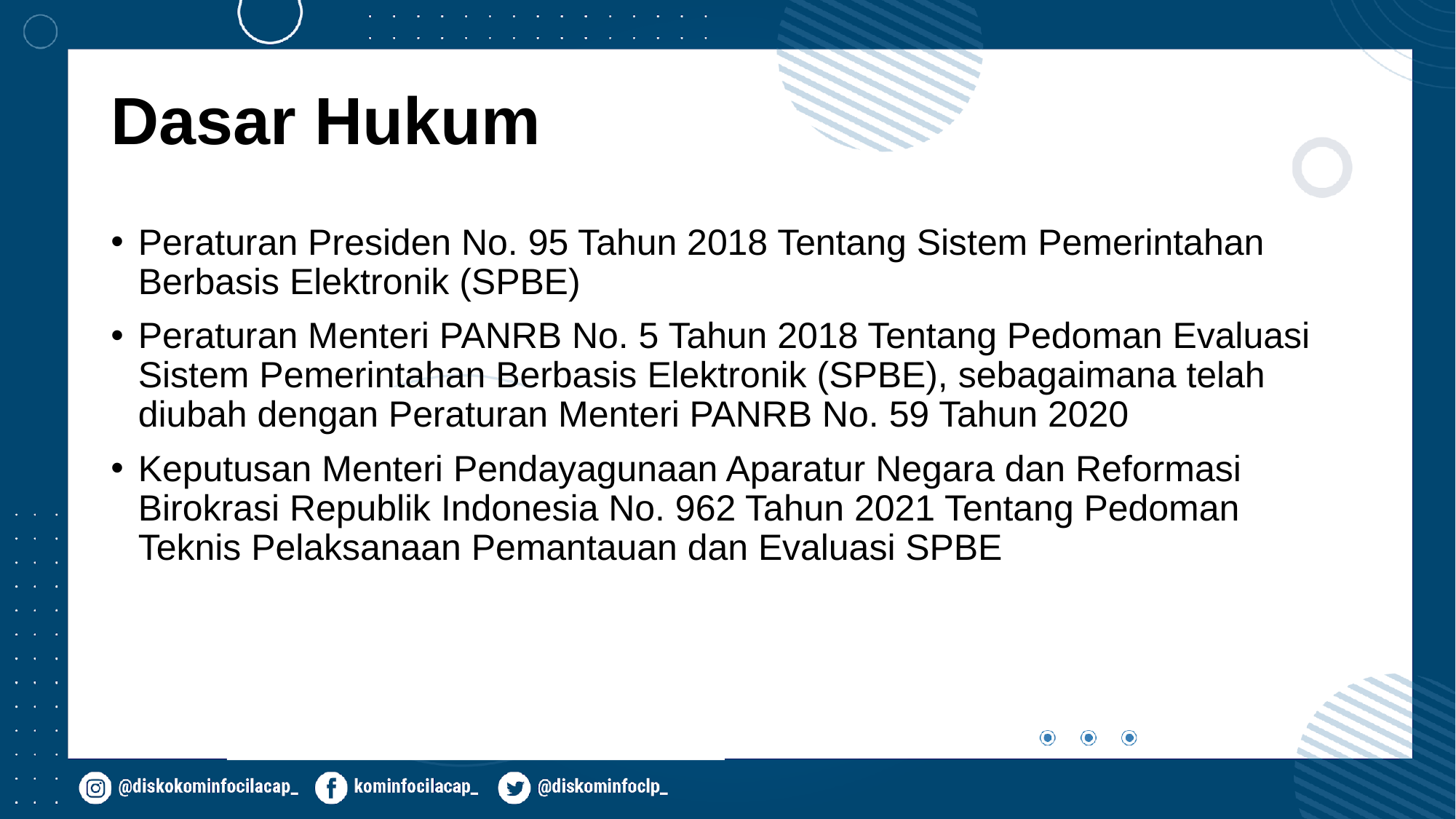

# Dasar Hukum
Peraturan Presiden No. 95 Tahun 2018 Tentang Sistem Pemerintahan Berbasis Elektronik (SPBE)
Peraturan Menteri PANRB No. 5 Tahun 2018 Tentang Pedoman Evaluasi Sistem Pemerintahan Berbasis Elektronik (SPBE), sebagaimana telah diubah dengan Peraturan Menteri PANRB No. 59 Tahun 2020
Keputusan Menteri Pendayagunaan Aparatur Negara dan Reformasi Birokrasi Republik Indonesia No. 962 Tahun 2021 Tentang Pedoman Teknis Pelaksanaan Pemantauan dan Evaluasi SPBE